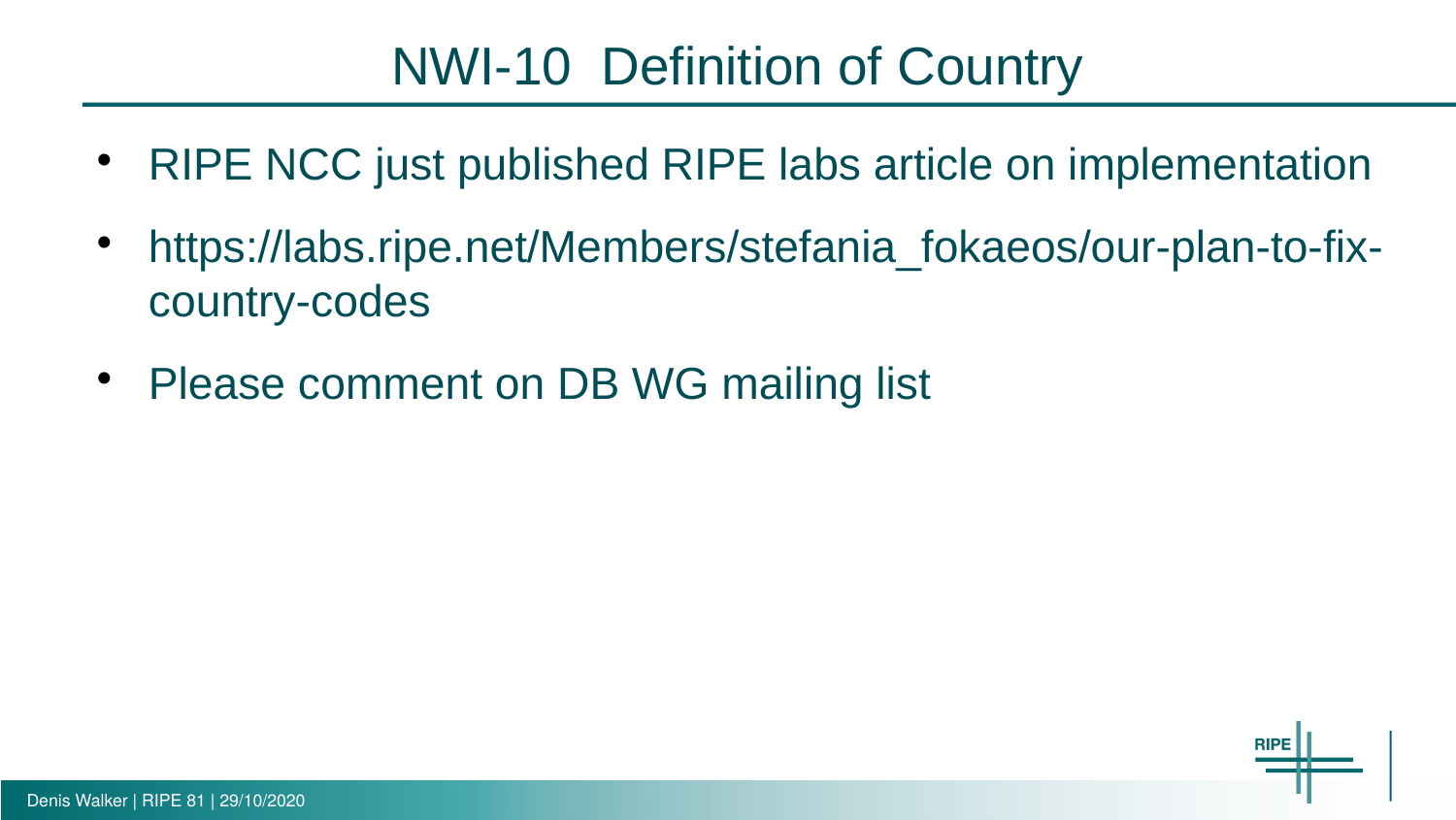

NWI-10  Definition of Country
RIPE NCC just published RIPE labs article on implementation
https://labs.ripe.net/Members/stefania_fokaeos/our-plan-to-fix-country-codes
Please comment on DB WG mailing list